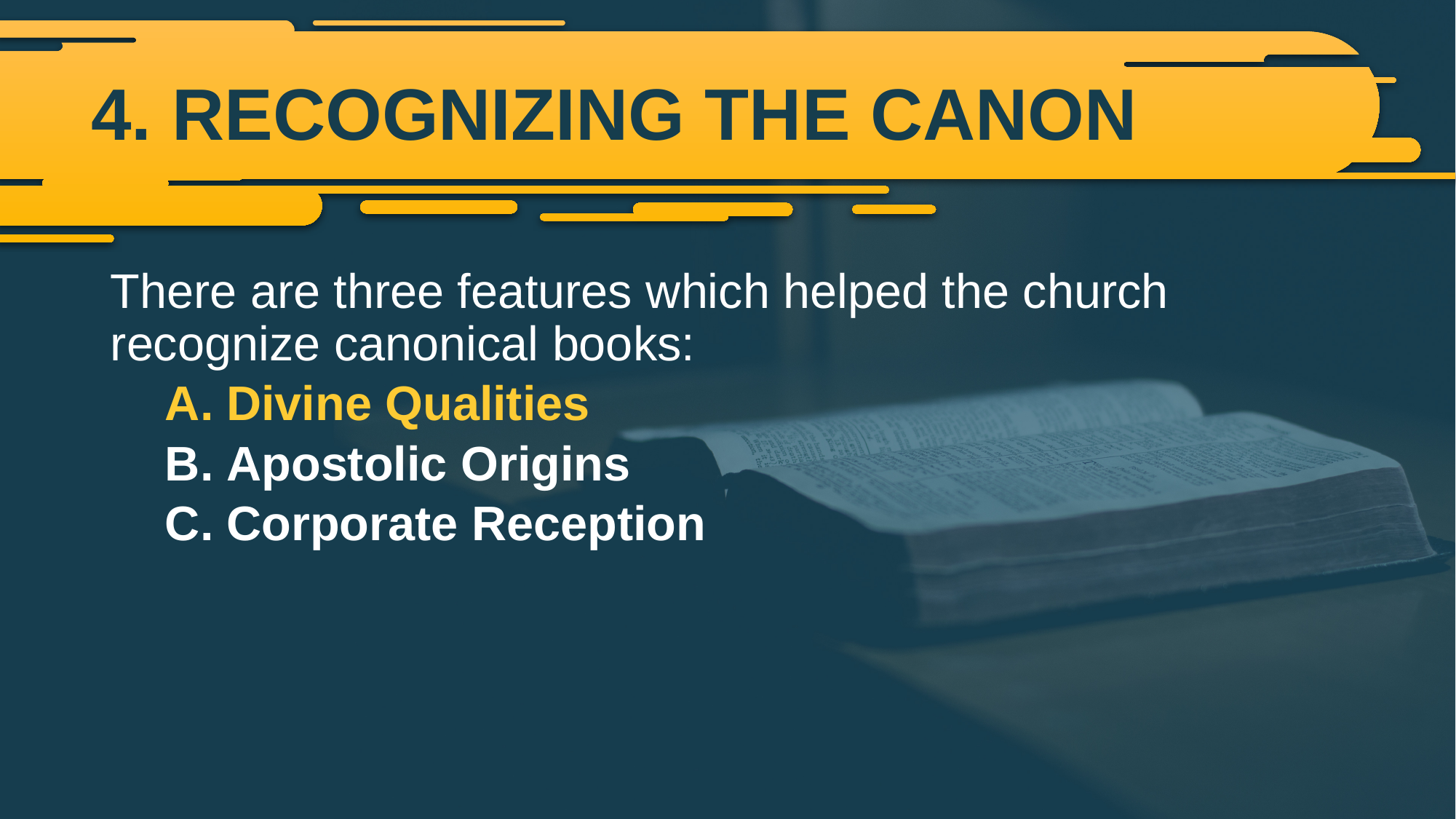

# 4. RECOGNIZING THE CANON
There are three features which helped the church recognize canonical books:
Divine Qualities
Apostolic Origins
Corporate Reception